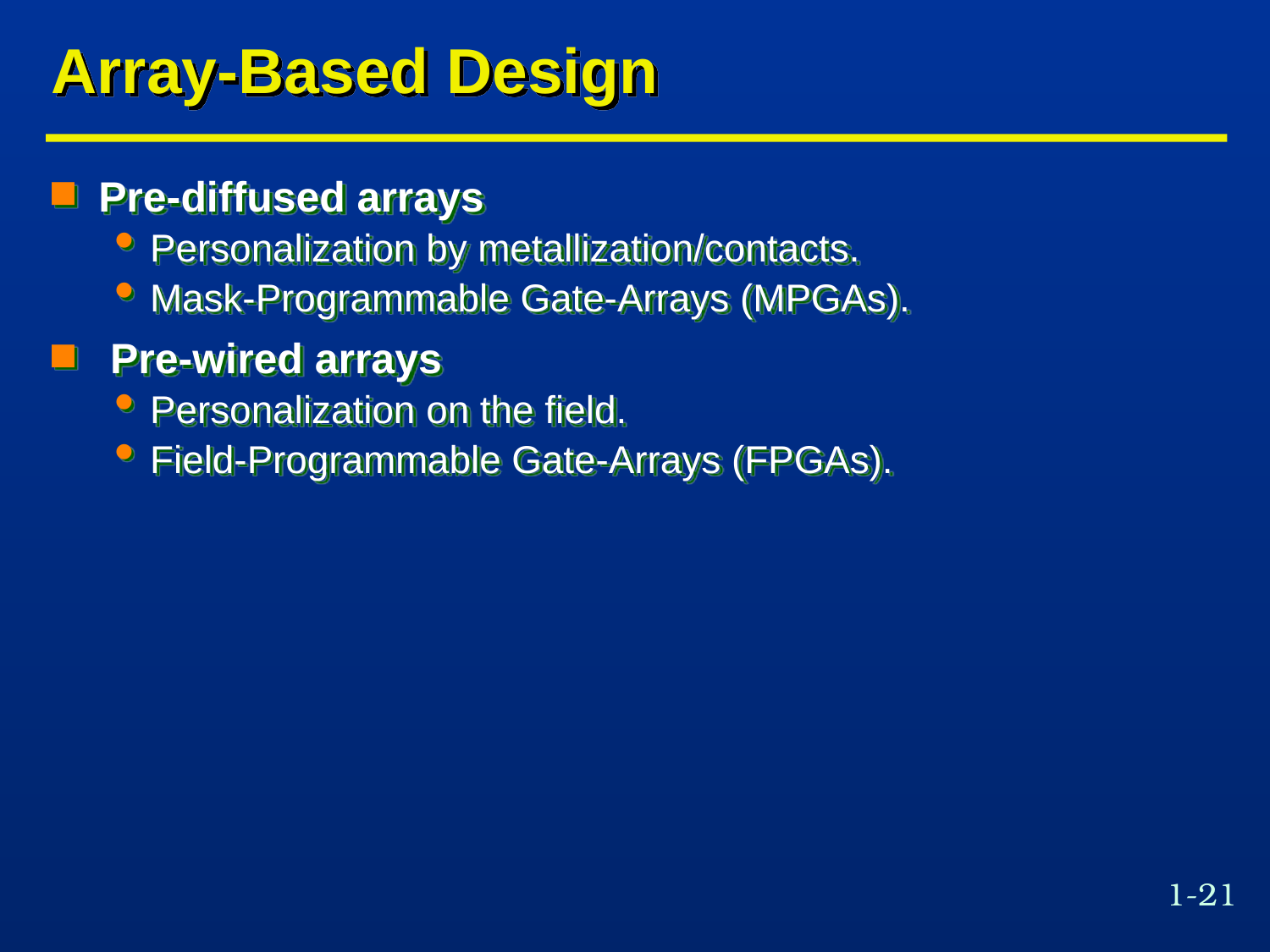

# Array-Based Design
Pre-diffused arrays
Personalization by metallization/contacts.
Mask-Programmable Gate-Arrays (MPGAs).
 Pre-wired arrays
Personalization on the field.
Field-Programmable Gate-Arrays (FPGAs).